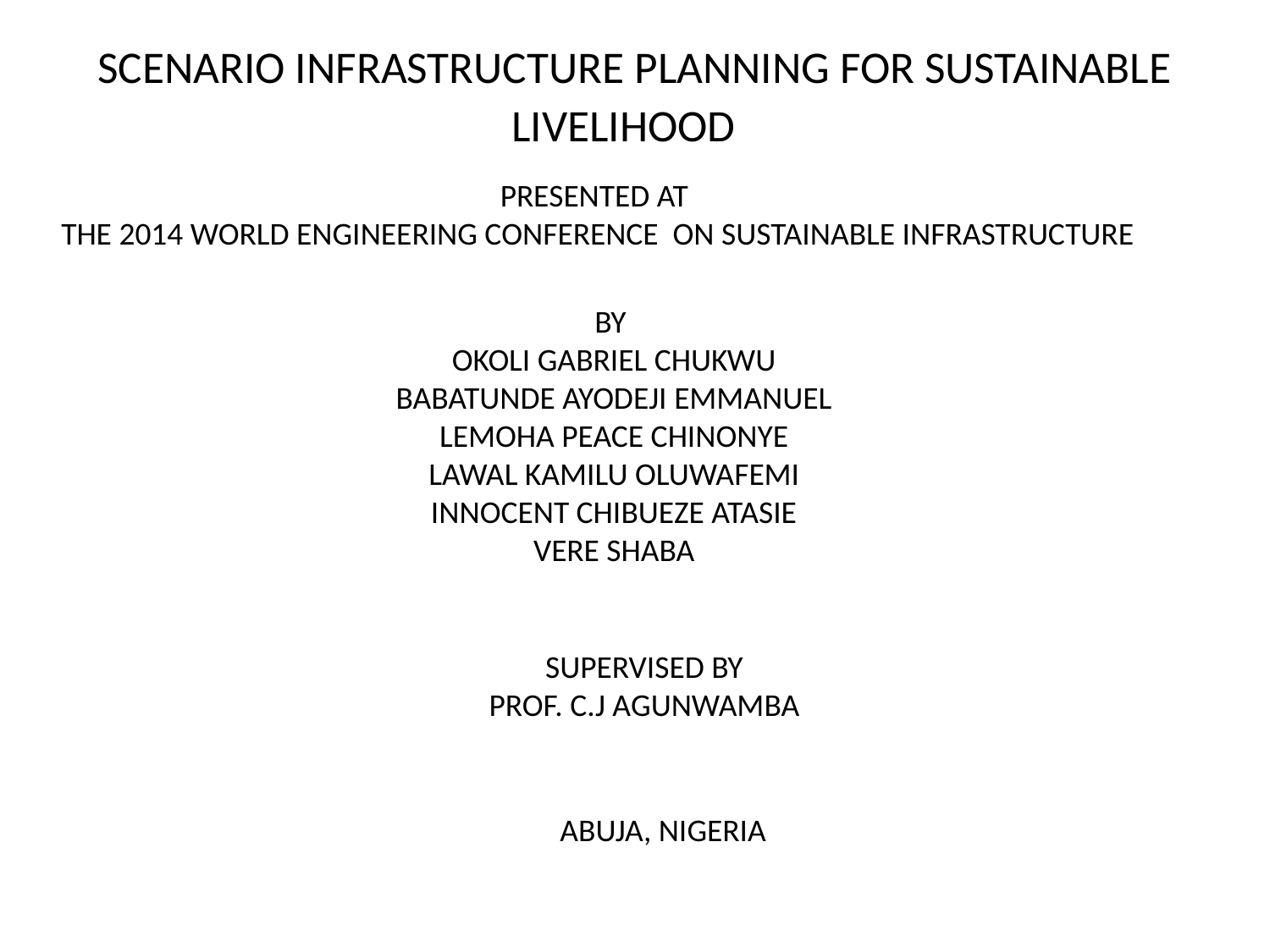

# SCENARIO INFRASTRUCTURE PLANNING FOR SUSTAINABLE LIVELIHOOD
PRESENTED AT
THE 2014 WORLD ENGINEERING CONFERENCE  ON SUSTAINABLE INFRASTRUCTURE

BY
OKOLI GABRIEL CHUKWU
BABATUNDE AYODEJI EMMANUEL
LEMOHA PEACE CHINONYE
LAWAL KAMILU OLUWAFEMI
INNOCENT CHIBUEZE ATASIE
VERE SHABA
SUPERVISED BY
PROF. C.J AGUNWAMBA
ABUJA, NIGERIA